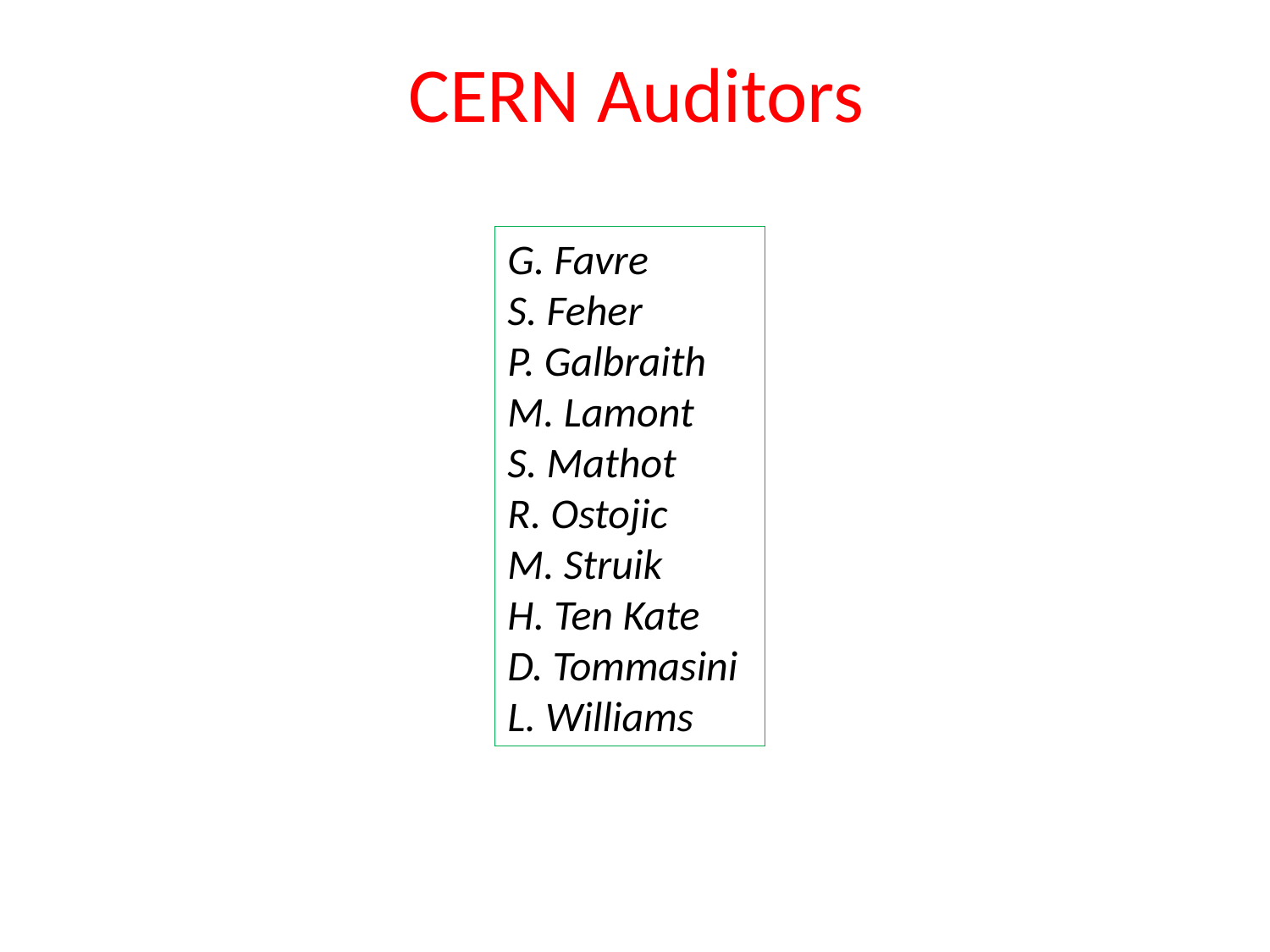

# CERN Auditors
G. Favre
S. Feher
P. Galbraith
M. Lamont
S. Mathot
R. Ostojic
M. Struik
H. Ten Kate
D. Tommasini
L. Williams